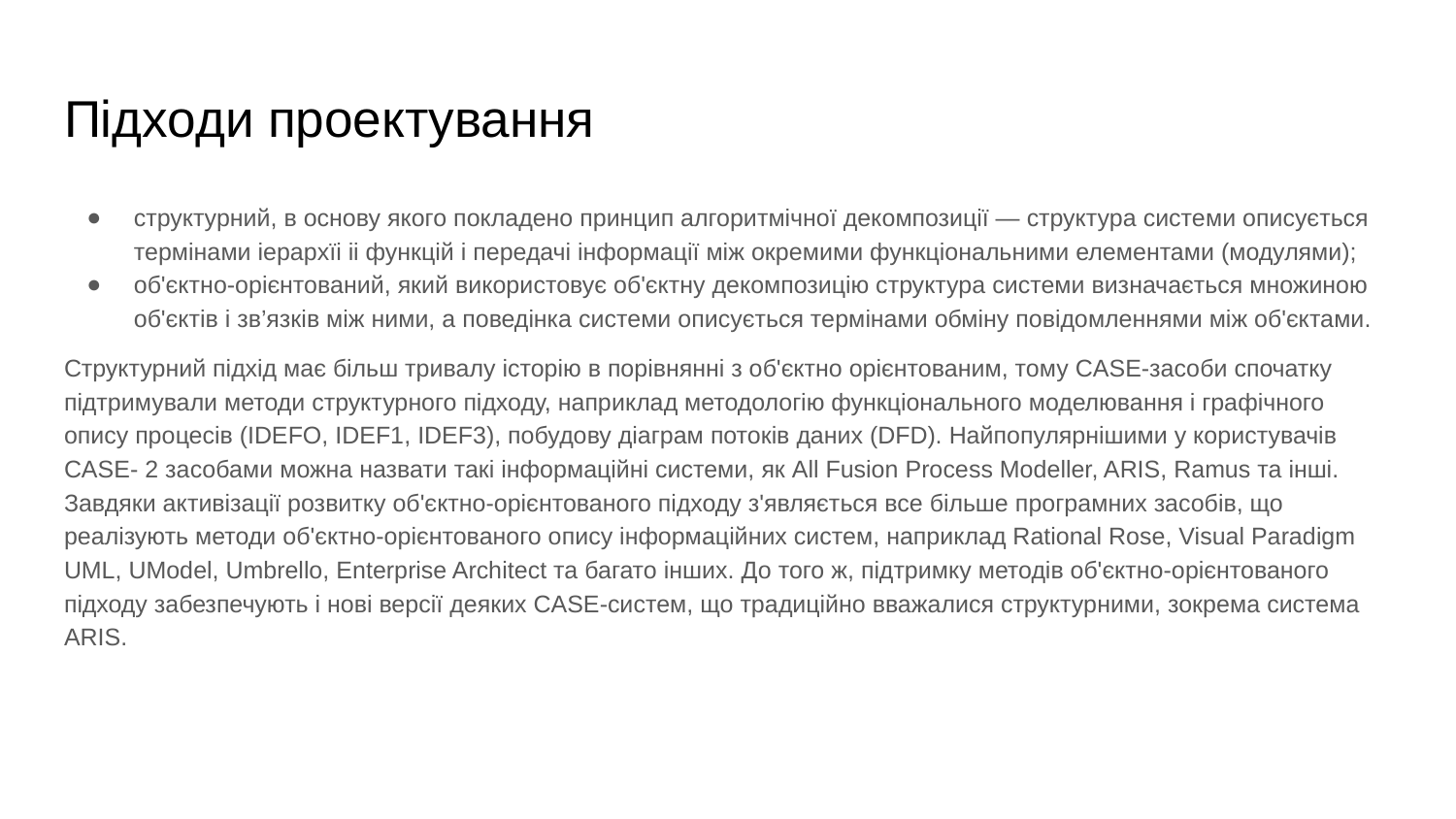

# Підходи проектування
структурний, в основу якого покладено принцип алгоритмічної декомпозиції — структура системи описується термінами iepapxïi ii функцій i передачі інформації між окремими функціональними елементами (модулями);
об'єктно-орієнтований, який використовує об'єктну декомпозицію структура системи визначається множиною об'єктів i зв’язків між ними, а поведінка системи описується термінами обміну повідомленнями між об'єктами.
Структурний підхід має більш тривалу історію в порівнянні з об'єктно орієнтованим, тому CASE-засоби спочатку підтримували методи структурного підходу, наприклад методологію функціонального моделювання i графічного опису процесів (IDEFO, IDEF1, IDEF3), побудову діаграм потоків даних (DFD). Найпопулярнішими у користувачів CASE- 2 засобами можна назвати такі інформаційні системи, як All Fusion Process Modeller, ARIS, Ramus та інші. Завдяки активізації розвитку об'єктно-орієнтованого підходу з'являється все більше програмних засобів, що реалізують методи об'єктно-орієнтованого опису інформаційних систем, наприклад Rational Rose, Visual Paradigm UML, UModel, Umbrello, Enterprise Architect та багато інших. До того ж, підтримку методів об'єктно-орієнтованого підходу забезпечують i нові версії деяких CASE-систем, що традиційно вважалися структурними, зокрема система ARIS.